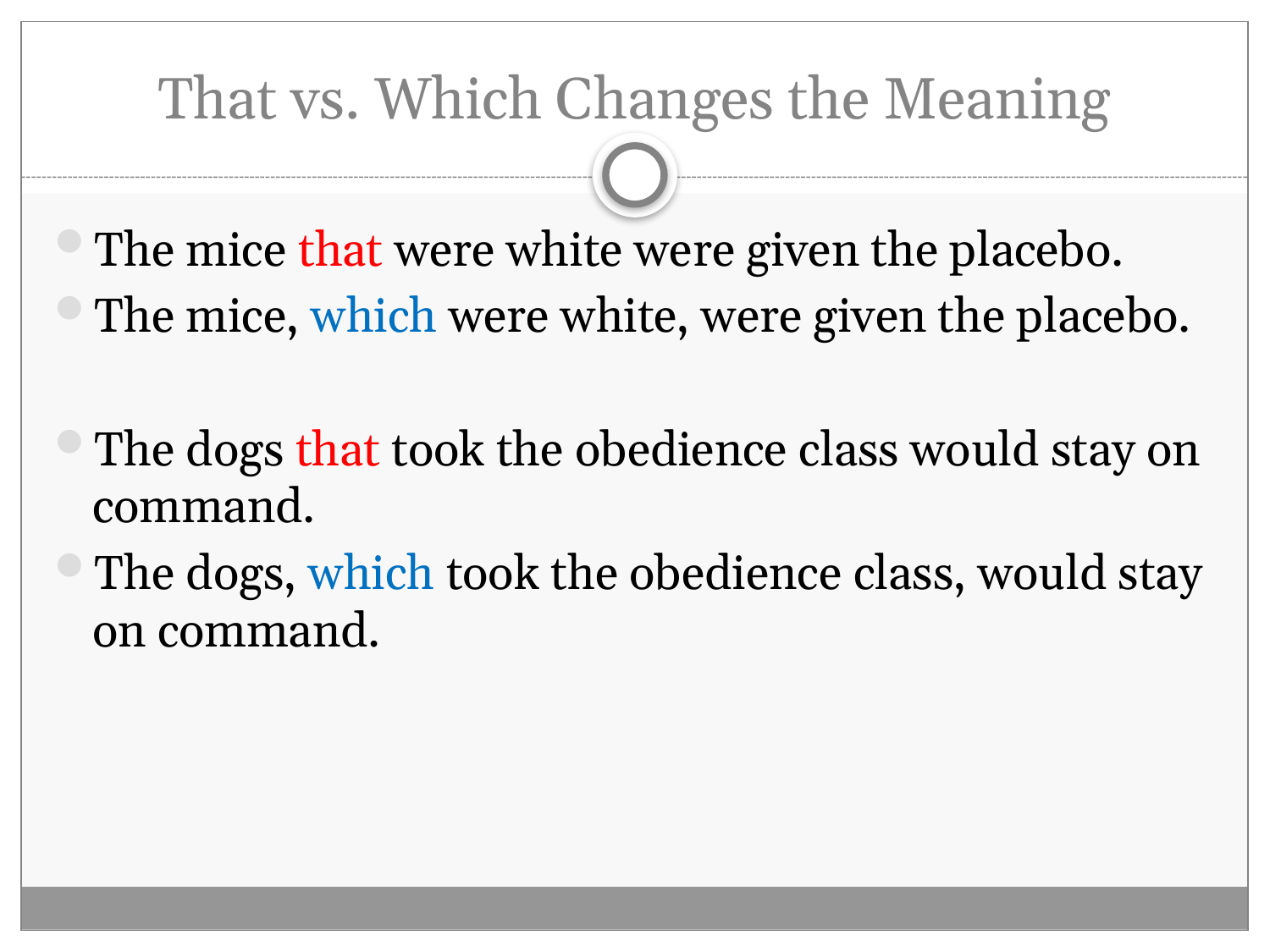

# That vs. Which Changes the Meaning
The mice that were white were given the placebo.
The mice, which were white, were given the placebo.

The dogs that took the obedience class would stay on command.
The dogs, which took the obedience class, would stay on command.